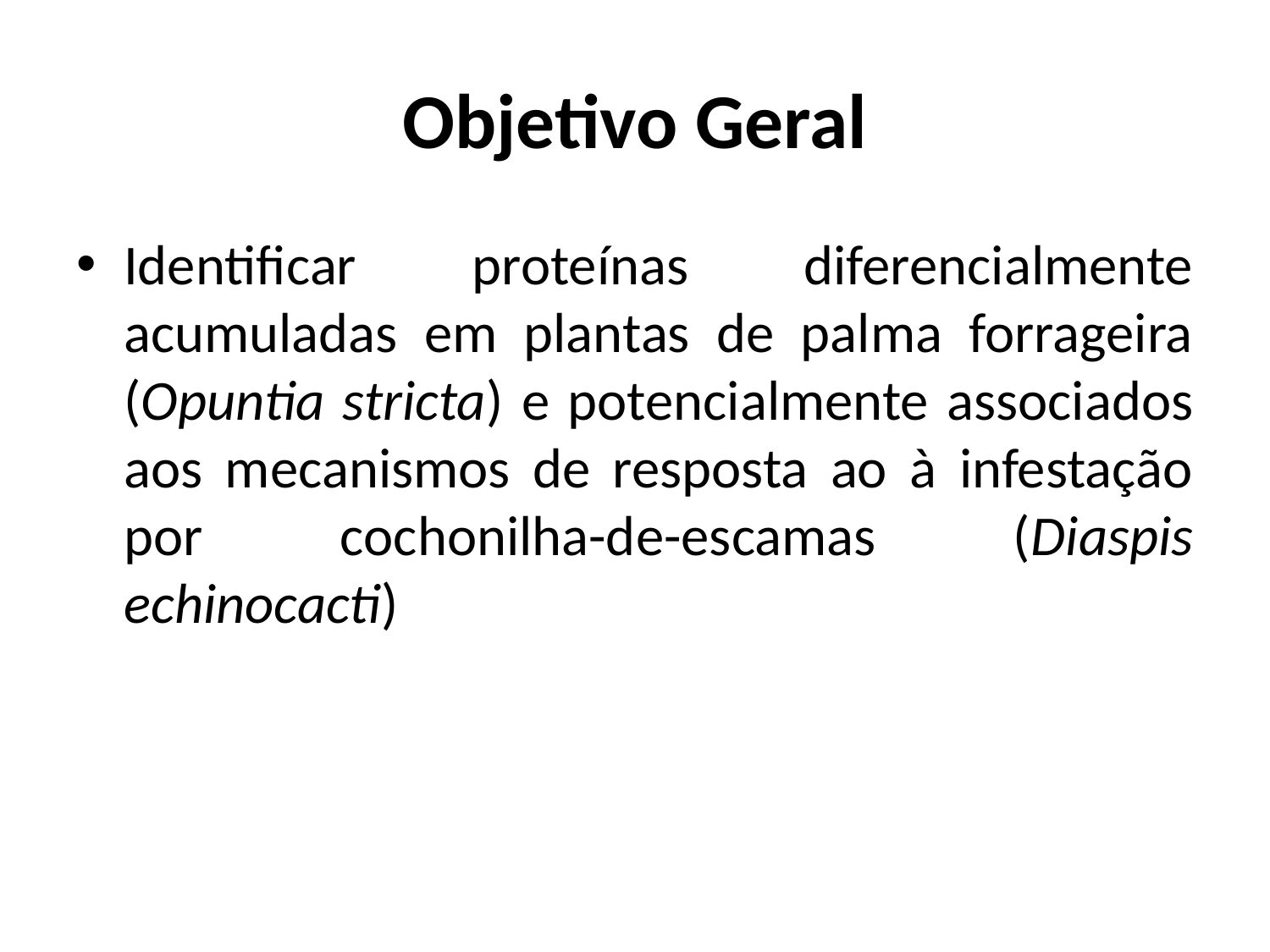

# Objetivo Geral
Identificar proteínas diferencialmente acumuladas em plantas de palma forrageira (Opuntia stricta) e potencialmente associados aos mecanismos de resposta ao à infestação por cochonilha-de-escamas (Diaspis echinocacti)